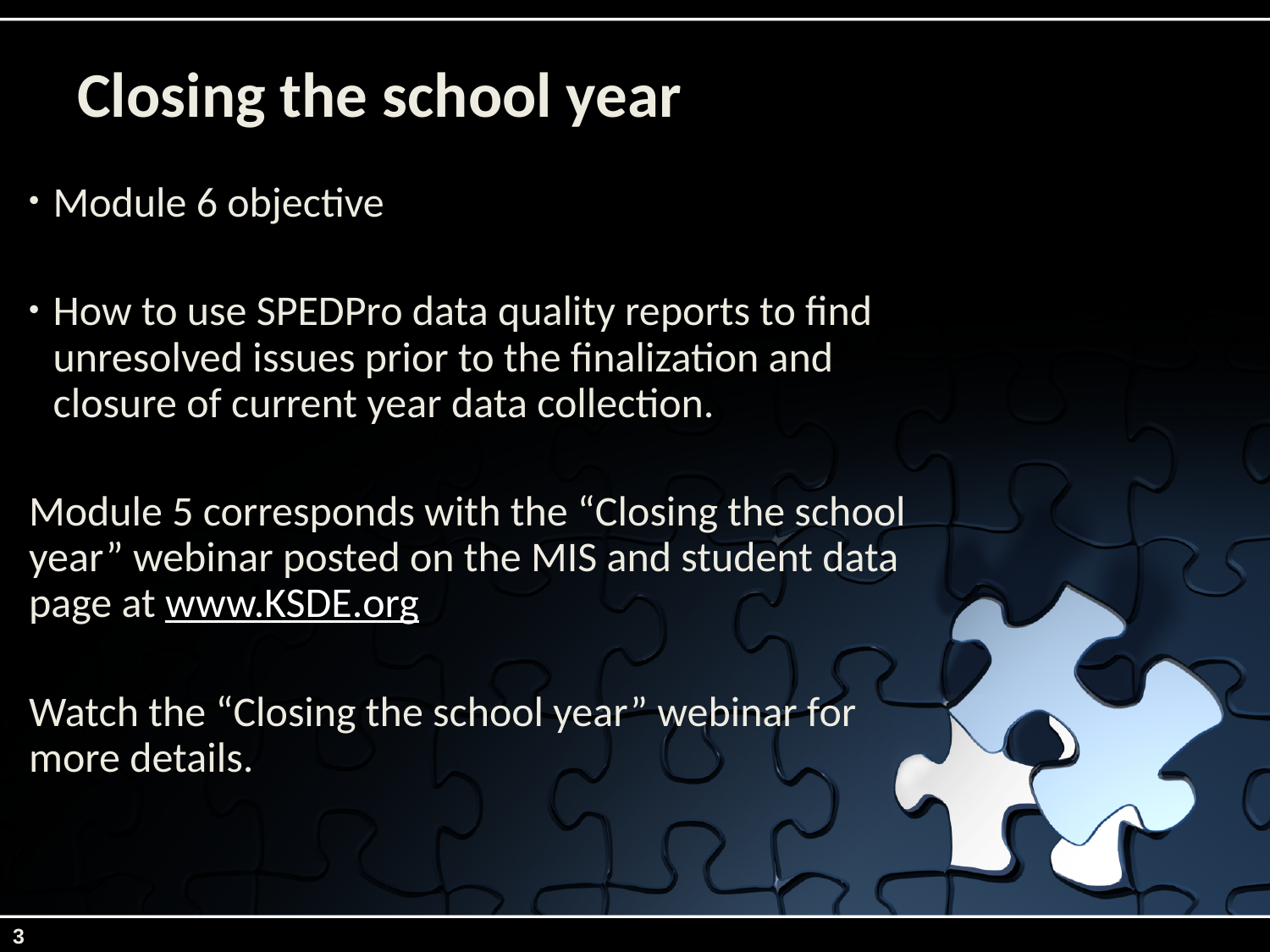

# Closing the school year
Module 6 objective

How to use SPEDPro data quality reports to find unresolved issues prior to the finalization and closure of current year data collection.

Module 5 corresponds with the “Closing the school year” webinar posted on the MIS and student data page at www.KSDE.org

Watch the “Closing the school year” webinar for more details.
3